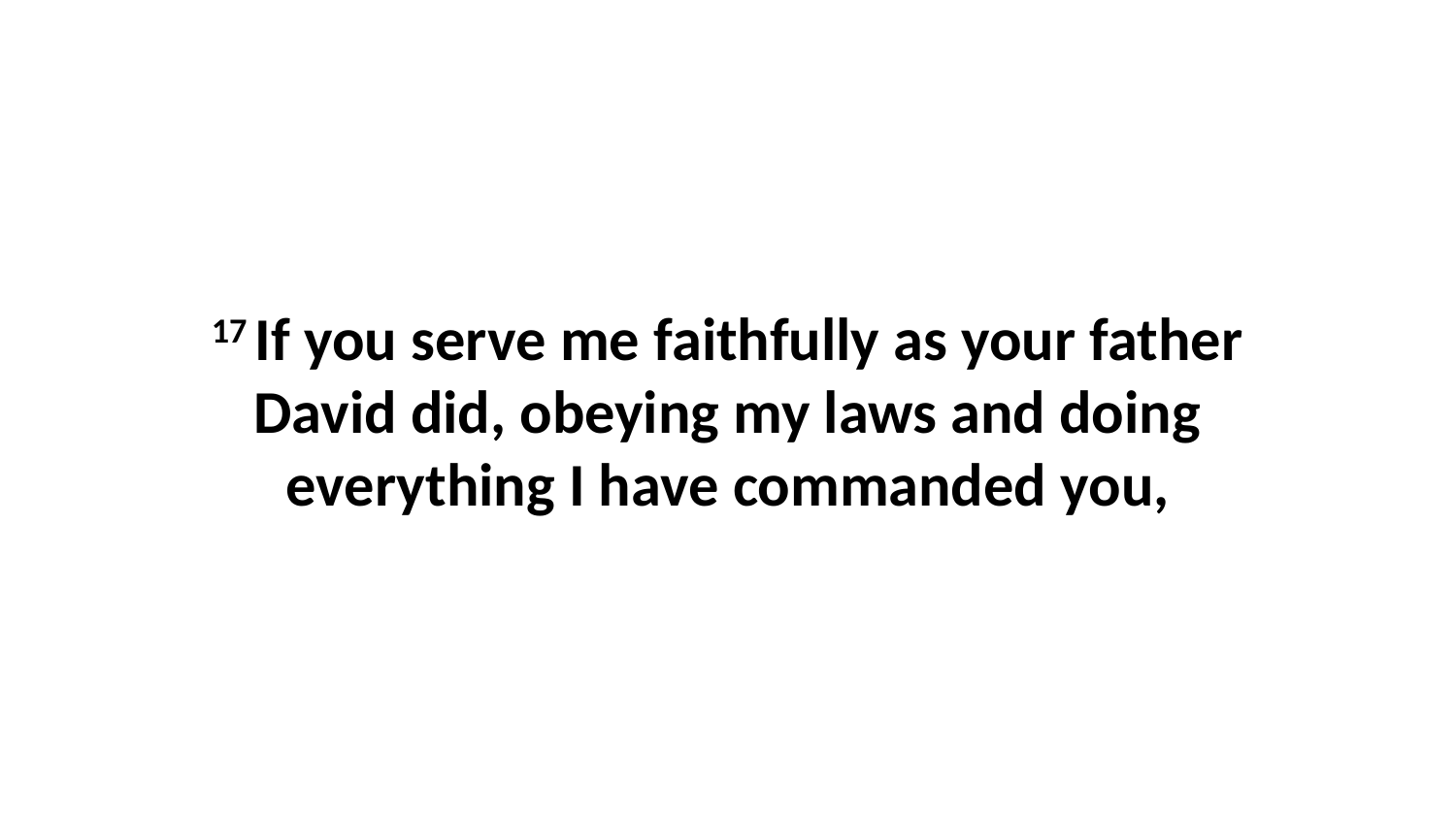

17 If you serve me faithfully as your father David did, obeying my laws and doing everything I have commanded you,